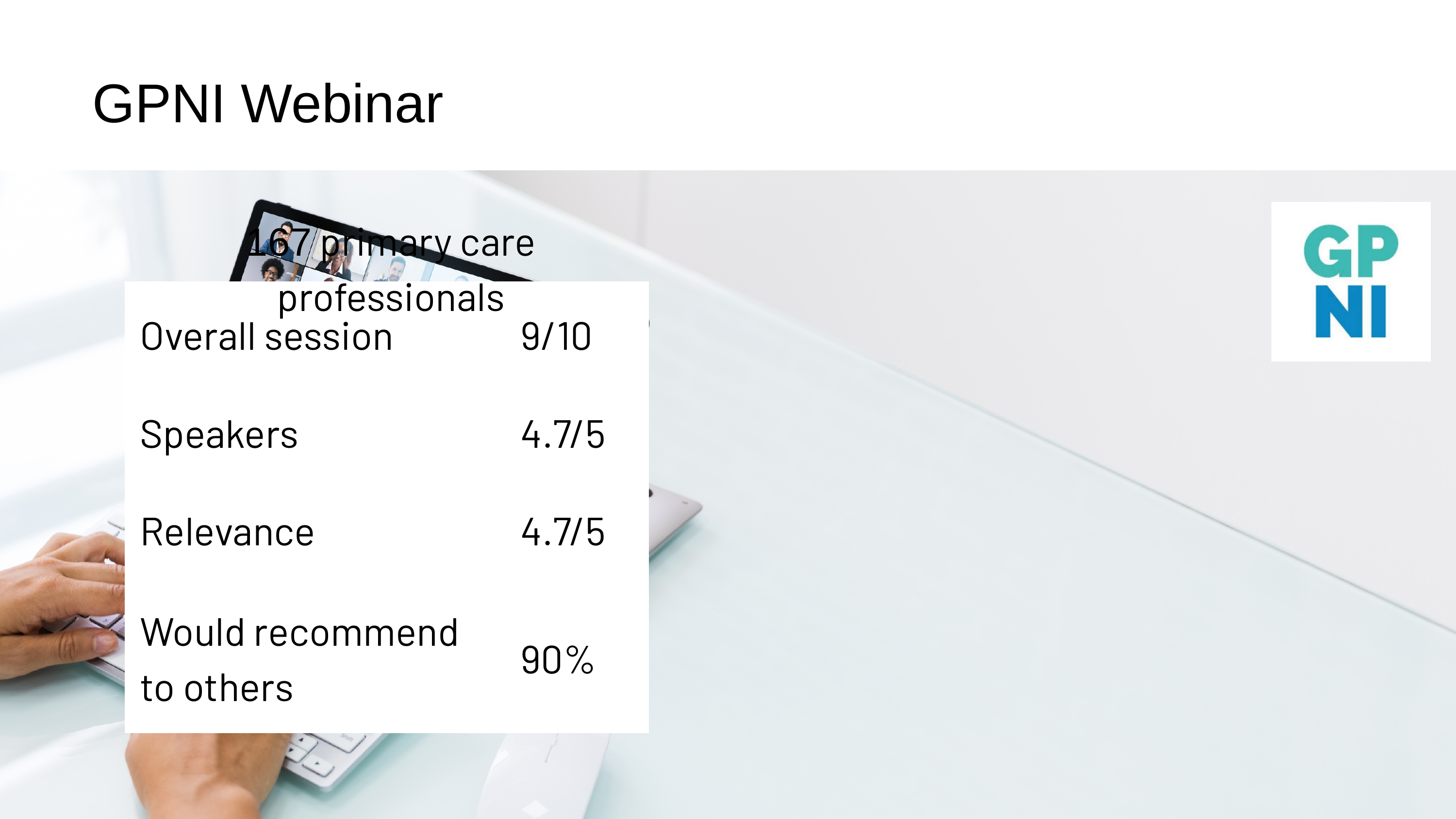

GPNI Webinar

167 primary care professionals
| Overall session | 9/10 |
| --- | --- |
| Speakers | 4.7/5 |
| Relevance | 4.7/5 |
| Would recommend to others | 90% |